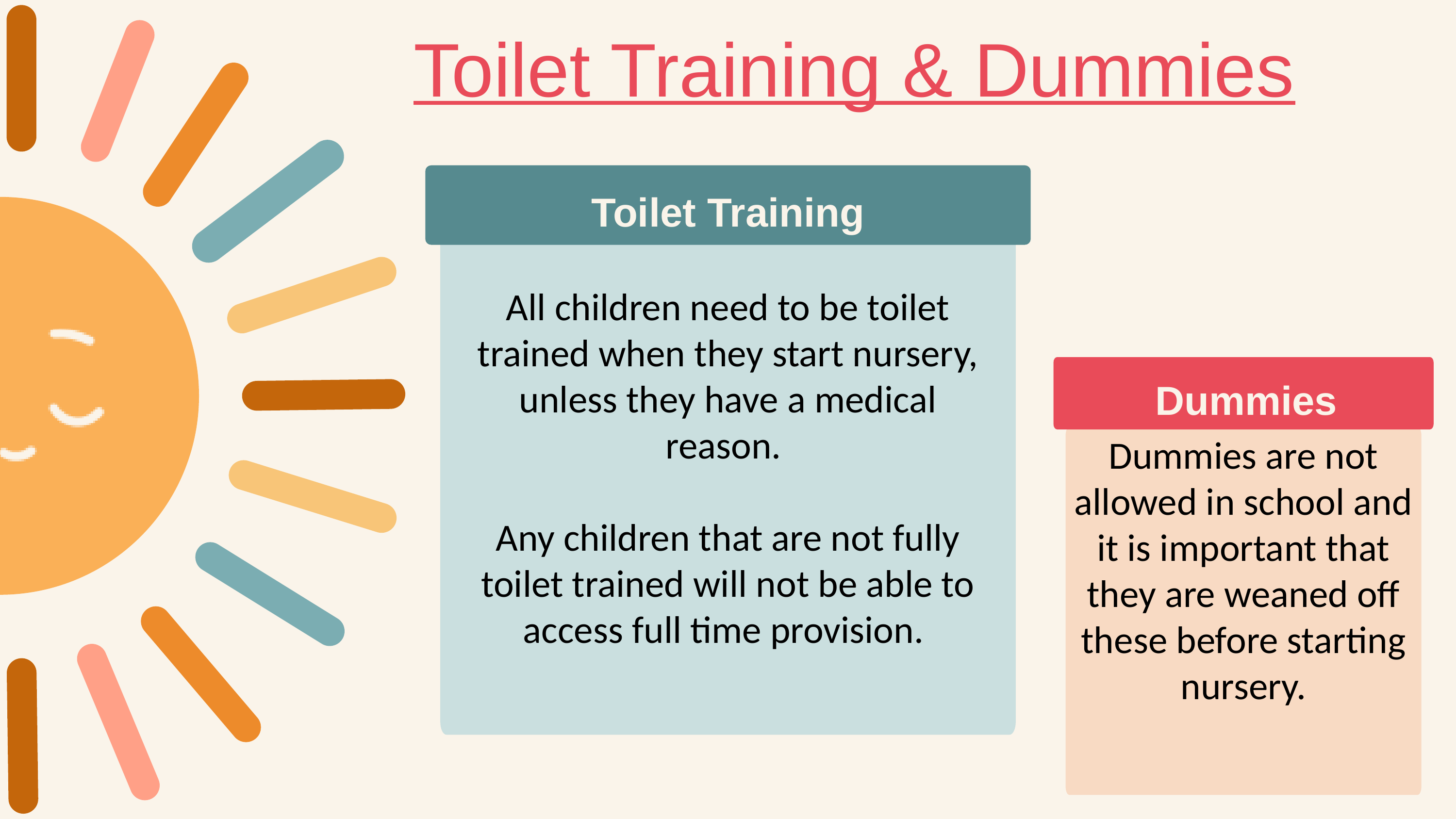

Toilet Training & Dummies

Toilet Training

All children need to be toilet trained when they start nursery, unless they have a medical reason.

Any children that are not fully toilet trained will not be able to access full time provision.

Dummies
Dummies are not allowed in school and it is important that they are weaned off these before starting nursery.